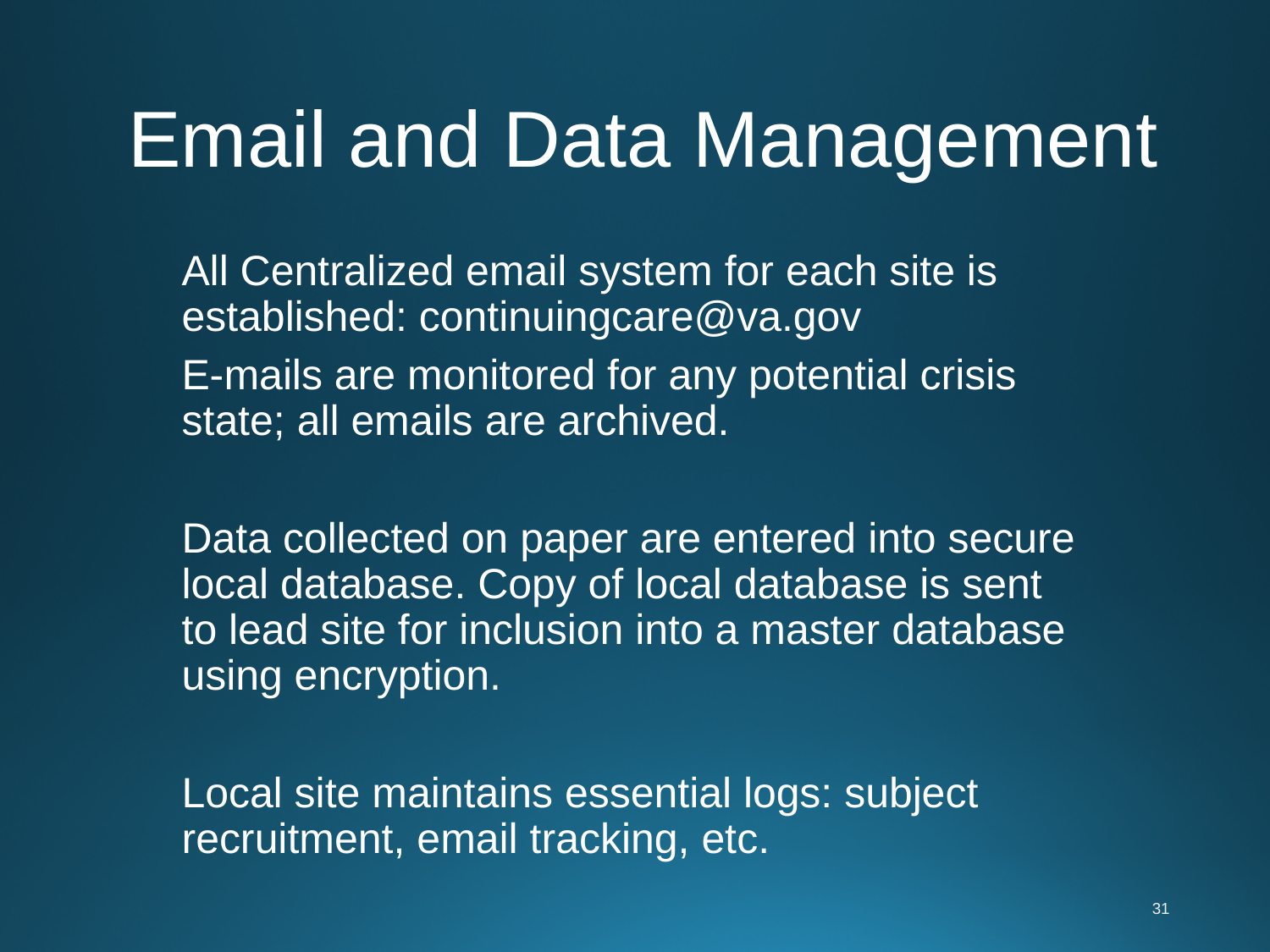

# Email and Data Management
All Centralized email system for each site is established: continuingcare@va.gov
E-mails are monitored for any potential crisis state; all emails are archived.

Data collected on paper are entered into secure local database. Copy of local database is sent to lead site for inclusion into a master database using encryption.

Local site maintains essential logs: subject recruitment, email tracking, etc.

31